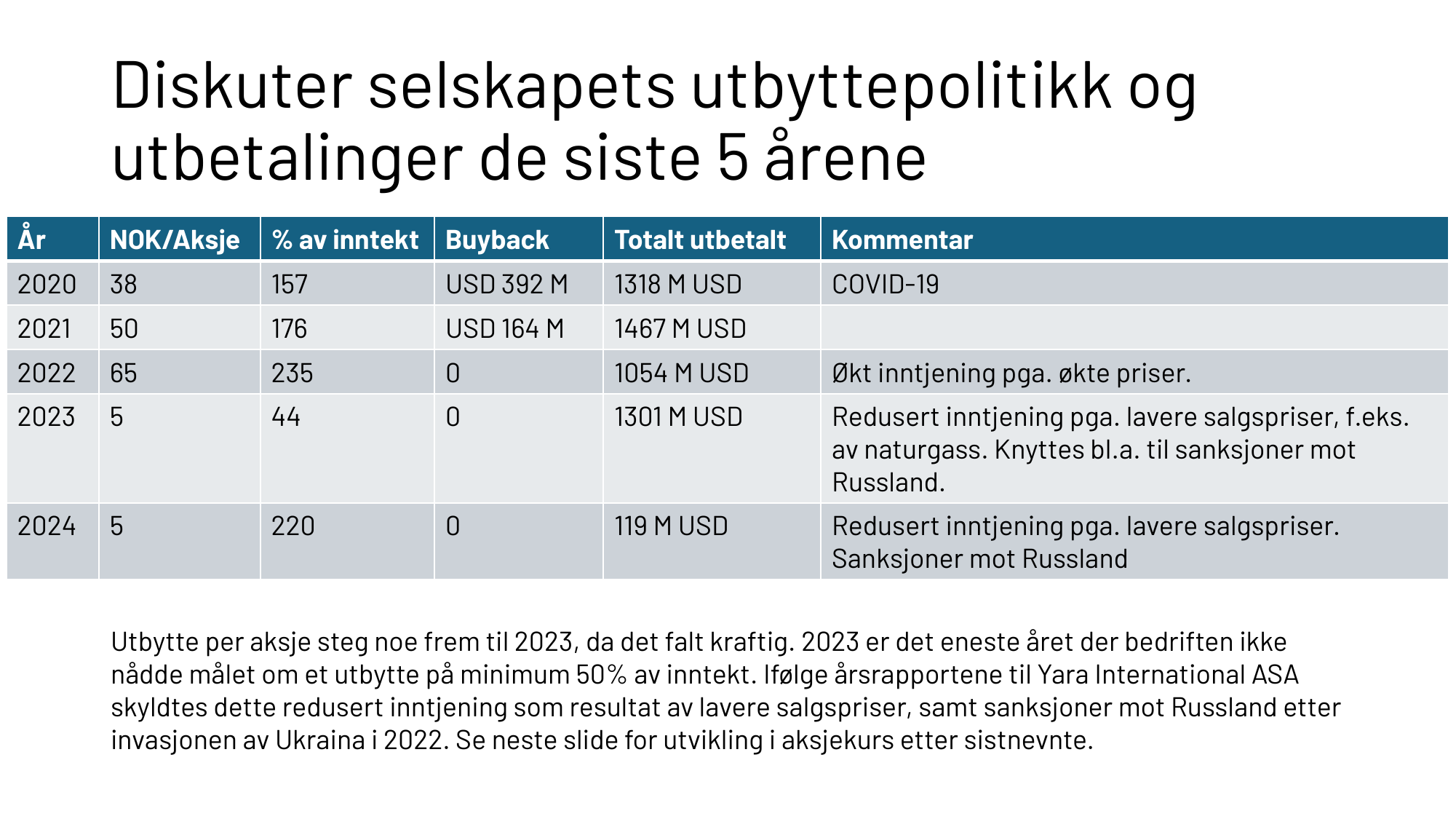

# Diskuter selskapets utbyttepolitikk og utbetalinger de siste 5 årene
| År | NOK/Aksje | % av inntekt | Buyback | Totalt utbetalt | Kommentar |
| --- | --- | --- | --- | --- | --- |
| 2020 | 38 | 157 | USD 392 M | 1318 M USD | COVID-19 |
| 2021 | 50 | 176 | USD 164 M | 1467 M USD |  |
| 2022 | 65 | 235 | 0 | 1054 M USD | Økt inntjening pga. økte priser. |
| 2023 | 5 | 44 | 0 | 1301 M USD | Redusert inntjening pga. lavere salgspriser, f.eks. av naturgass. Knyttes bl.a. til sanksjoner mot Russland. |
| 2024 | 5 | 220 | 0 | 119 M USD | Redusert inntjening pga. lavere salgspriser. Sanksjoner mot Russland |

Utbytte per aksje steg noe frem til 2023, da det falt kraftig. 2023 er det eneste året der bedriften ikke nådde målet om et utbytte på minimum 50% av inntekt. Ifølge årsrapportene til Yara International ASA skyldtes dette redusert inntjening som resultat av lavere salgspriser, samt sanksjoner mot Russland etter invasjonen av Ukraina i 2022. Se neste slide for utvikling i aksjekurs etter sistnevnte.